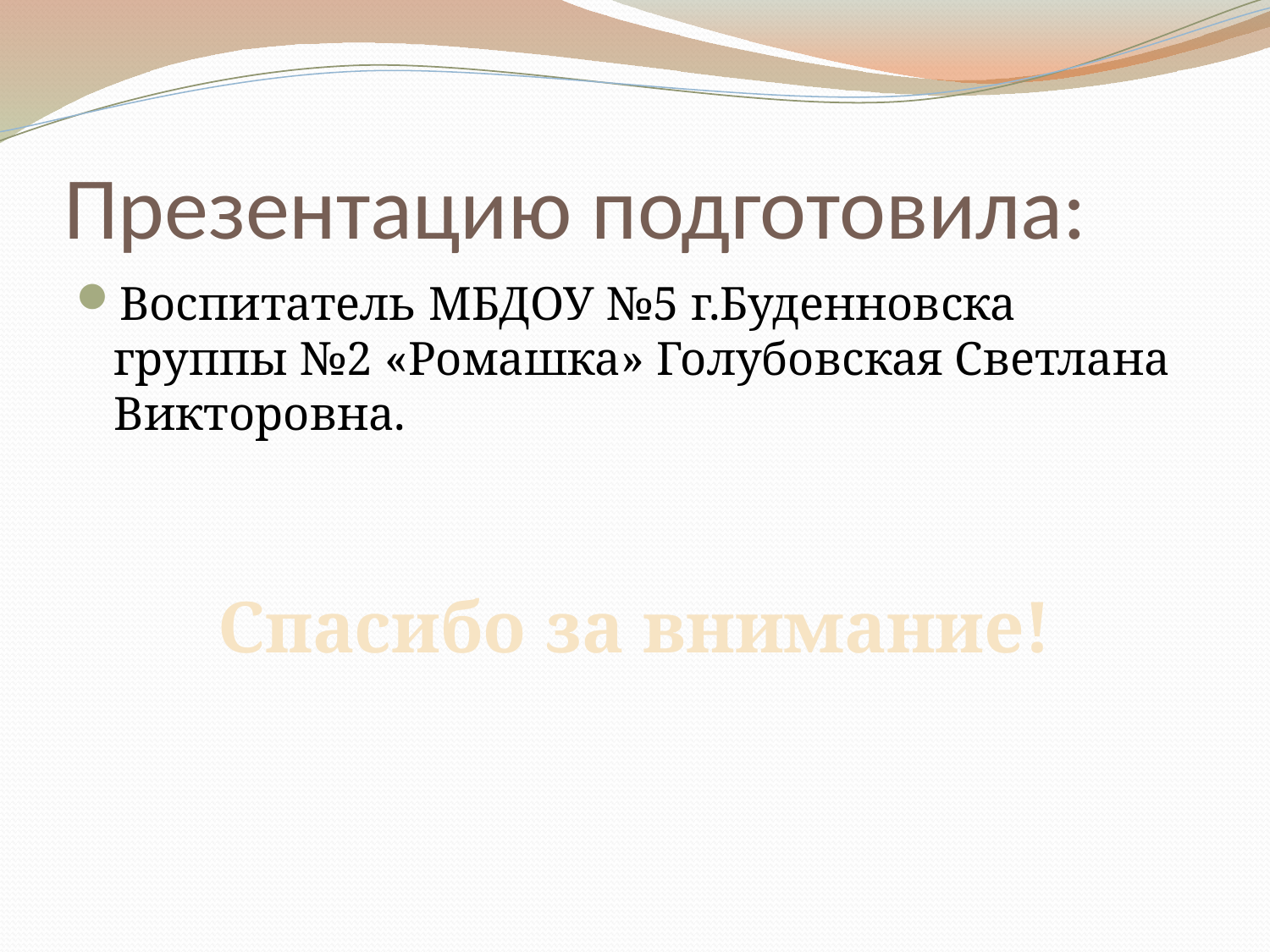

# Презентацию подготовила:
Воспитатель МБДОУ №5 г.Буденновска группы №2 «Ромашка» Голубовская Светлана Викторовна.

Спасибо за внимание!